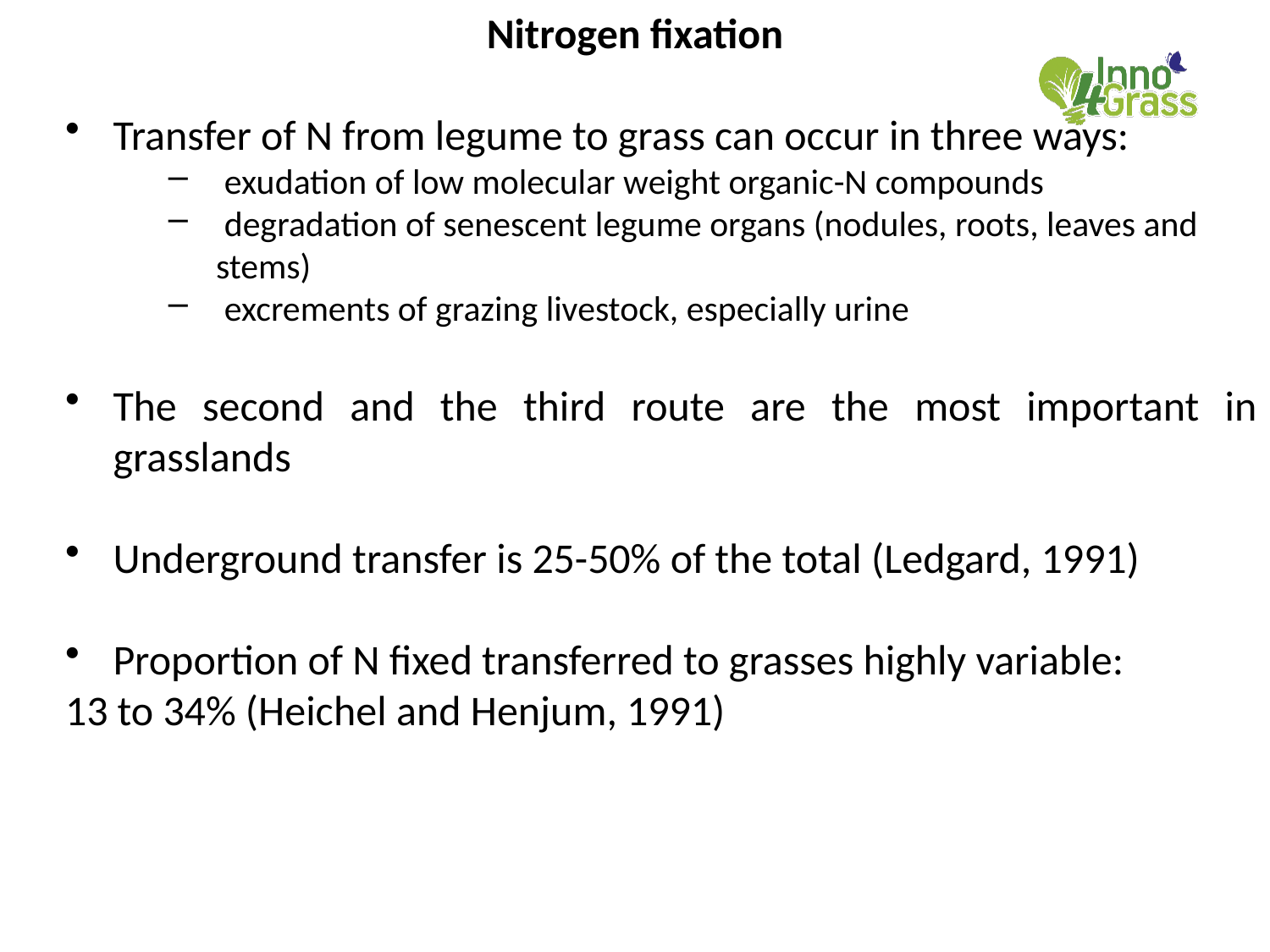

Nitrogen fixation
#
Transfer of N from legume to grass can occur in three ways:
 exudation of low molecular weight organic-N compounds
 degradation of senescent legume organs (nodules, roots, leaves and stems)
 excrements of grazing livestock, especially urine

The second and the third route are the most important in grasslands

Underground transfer is 25-50% of the total (Ledgard, 1991)

Proportion of N fixed transferred to grasses highly variable:
13 to 34% (Heichel and Henjum, 1991)